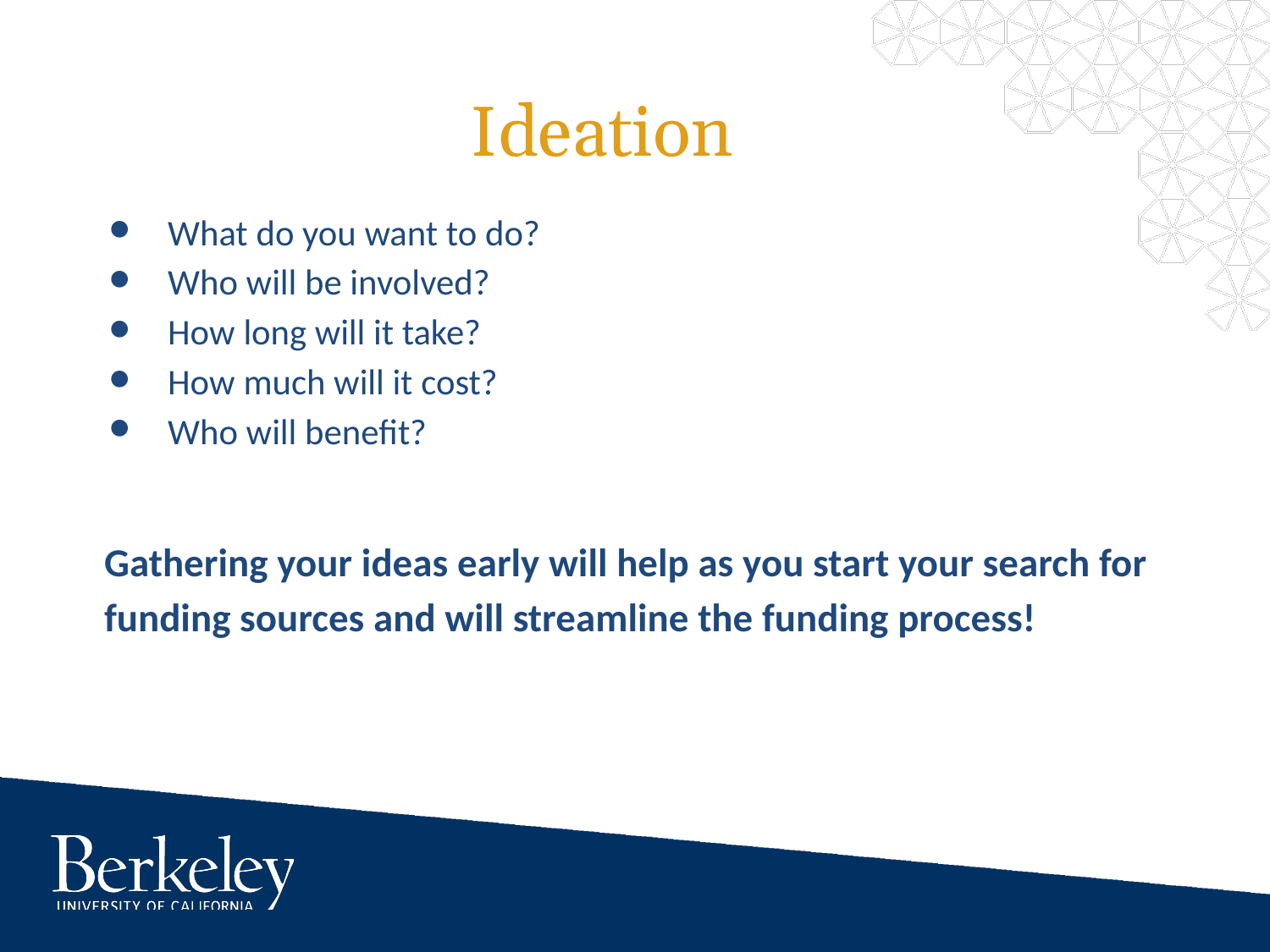

# Ideation
What do you want to do?
Who will be involved?
How long will it take?
How much will it cost?
Who will benefit?

Gathering your ideas early will help as you start your search for funding sources and will streamline the funding process!